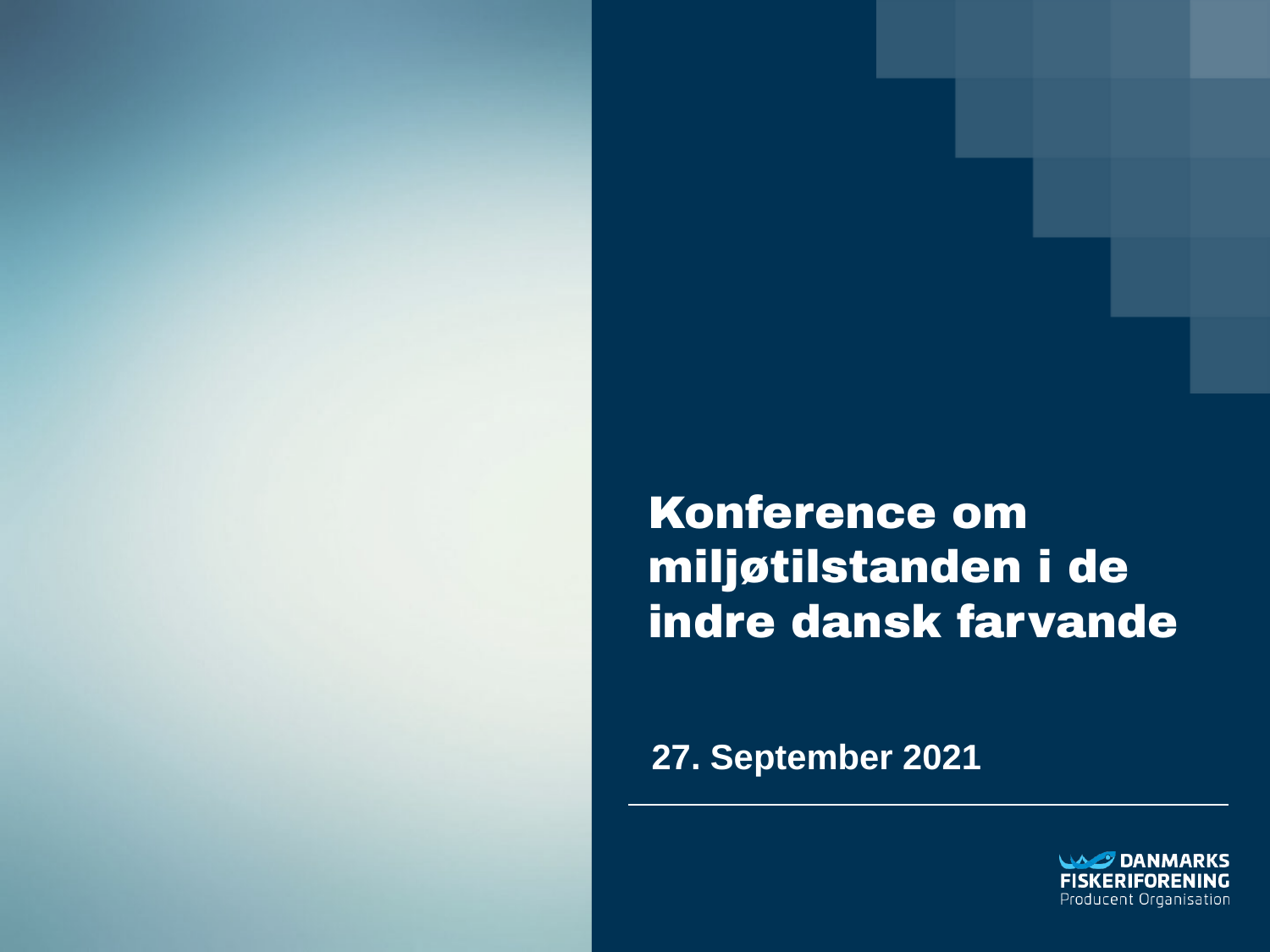

Konference om miljøtilstanden i de indre dansk farvande

  27. September 2021